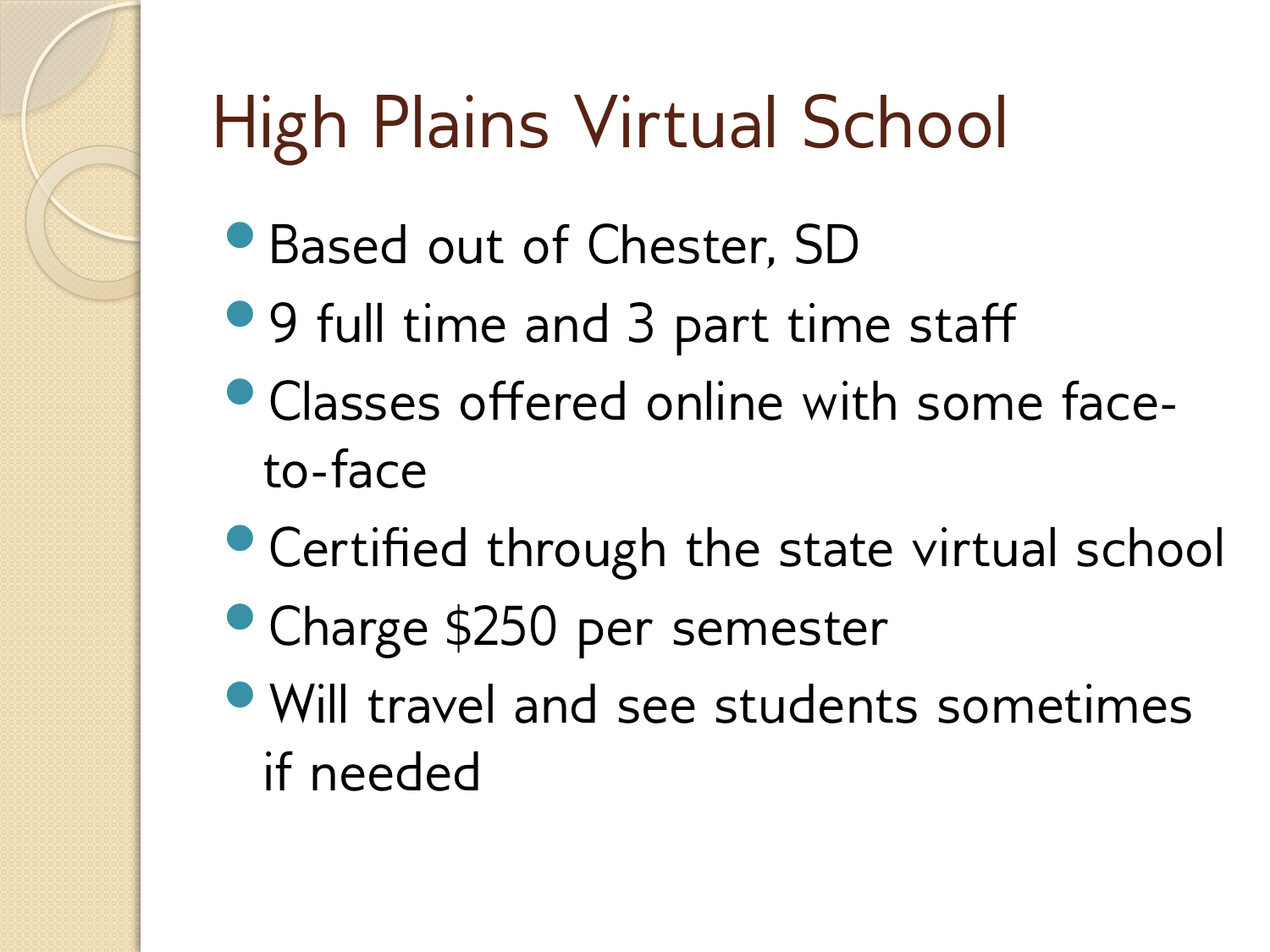

# High Plains Virtual School
Based out of Chester, SD
9 full time and 3 part time staff
Classes offered online with some face-to-face
Certified through the state virtual school
Charge $250 per semester
Will travel and see students sometimes if needed